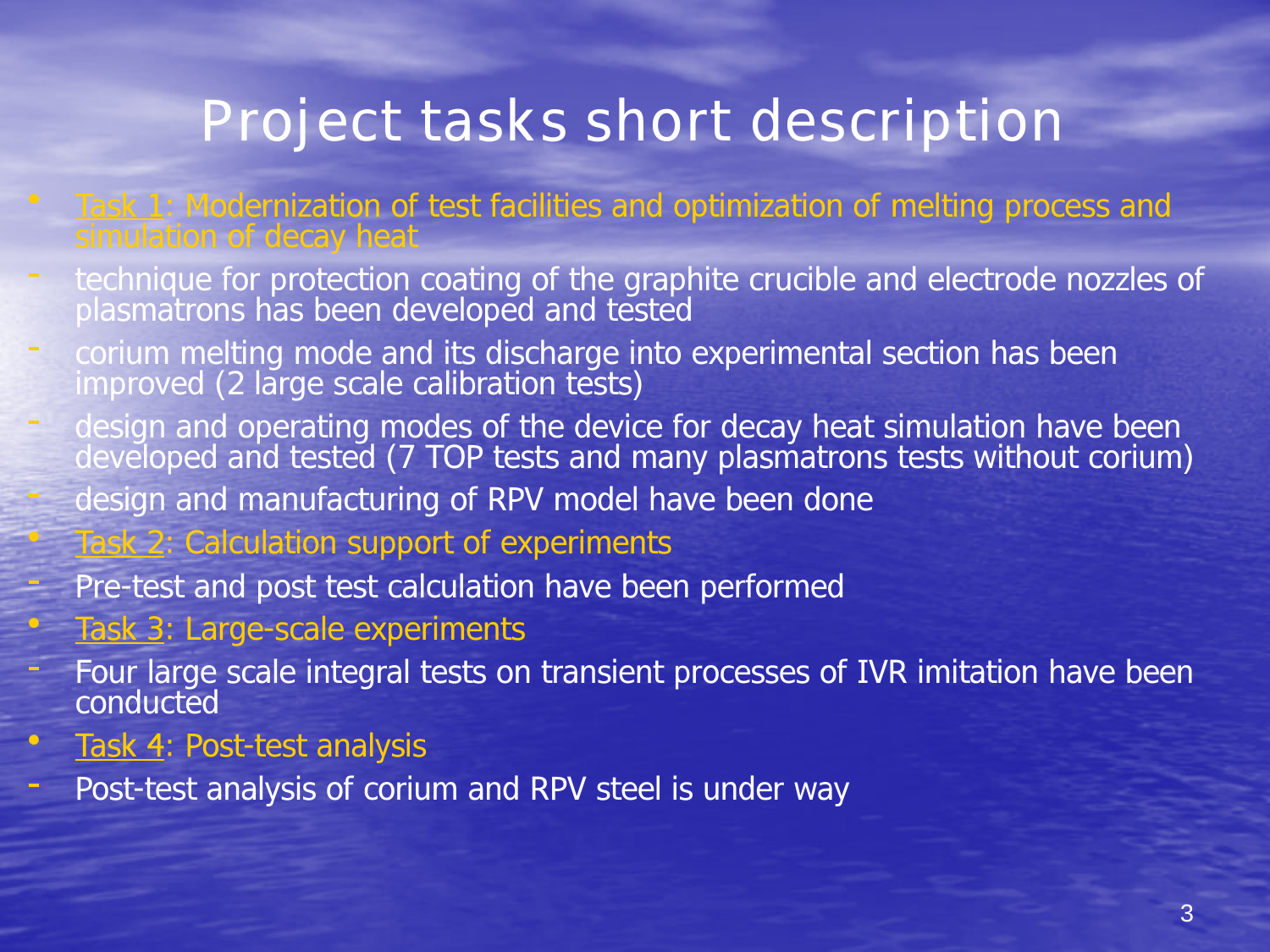

# Project tasks short description
Task 1: Modernization of test facilities and optimization of melting process and simulation of decay heat
technique for protection coating of the graphite crucible and electrode nozzles of plasmatrons has been developed and tested
corium melting mode and its discharge into experimental section has been improved (2 large scale calibration tests)
design and operating modes of the device for decay heat simulation have been developed and tested (7 TOP tests and many plasmatrons tests without corium)
design and manufacturing of RPV model have been done
Task 2: Calculation support of experiments
Pre-test and post test calculation have been performed
Task 3: Large-scale experiments
Four large scale integral tests on transient processes of IVR imitation have been conducted
Task 4: Post-test analysis
Post-test analysis of corium and RPV steel is under way
3